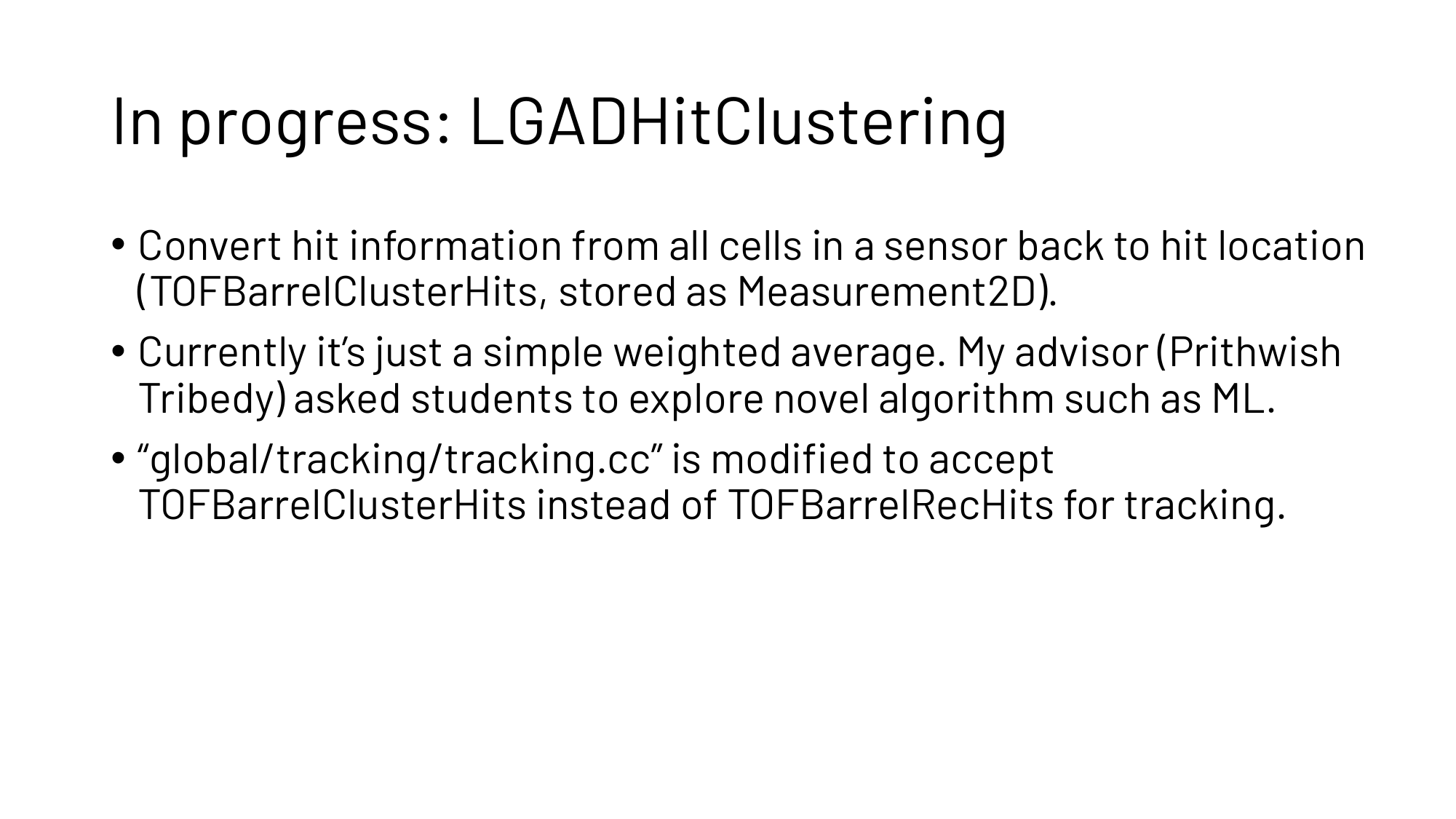

# In progress: LGADHitClustering
Convert hit information from all cells in a sensor back to hit location (TOFBarrelClusterHits, stored as Measurement2D).
Currently it’s just a simple weighted average. My advisor (Prithwish Tribedy) asked students to explore novel algorithm such as ML.
“global/tracking/tracking.cc” is modified to accept TOFBarrelClusterHits instead of TOFBarrelRecHits for tracking.